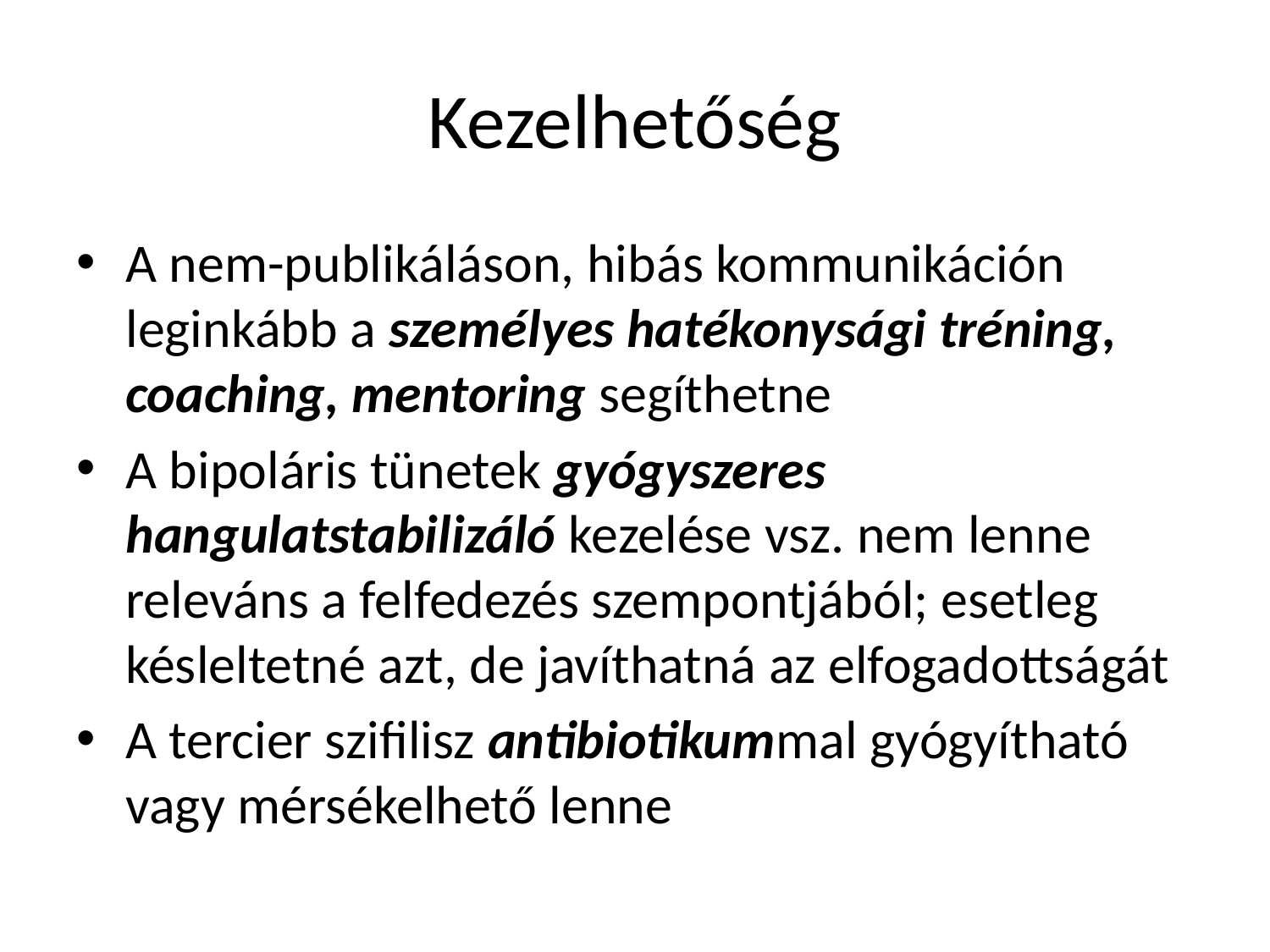

# Kezelhetőség
A nem-publikáláson, hibás kommunikáción leginkább a személyes hatékonysági tréning, coaching, mentoring segíthetne
A bipoláris tünetek gyógyszeres hangulatstabilizáló kezelése vsz. nem lenne releváns a felfedezés szempontjából; esetleg késleltetné azt, de javíthatná az elfogadottságát
A tercier szifilisz antibiotikummal gyógyítható vagy mérsékelhető lenne